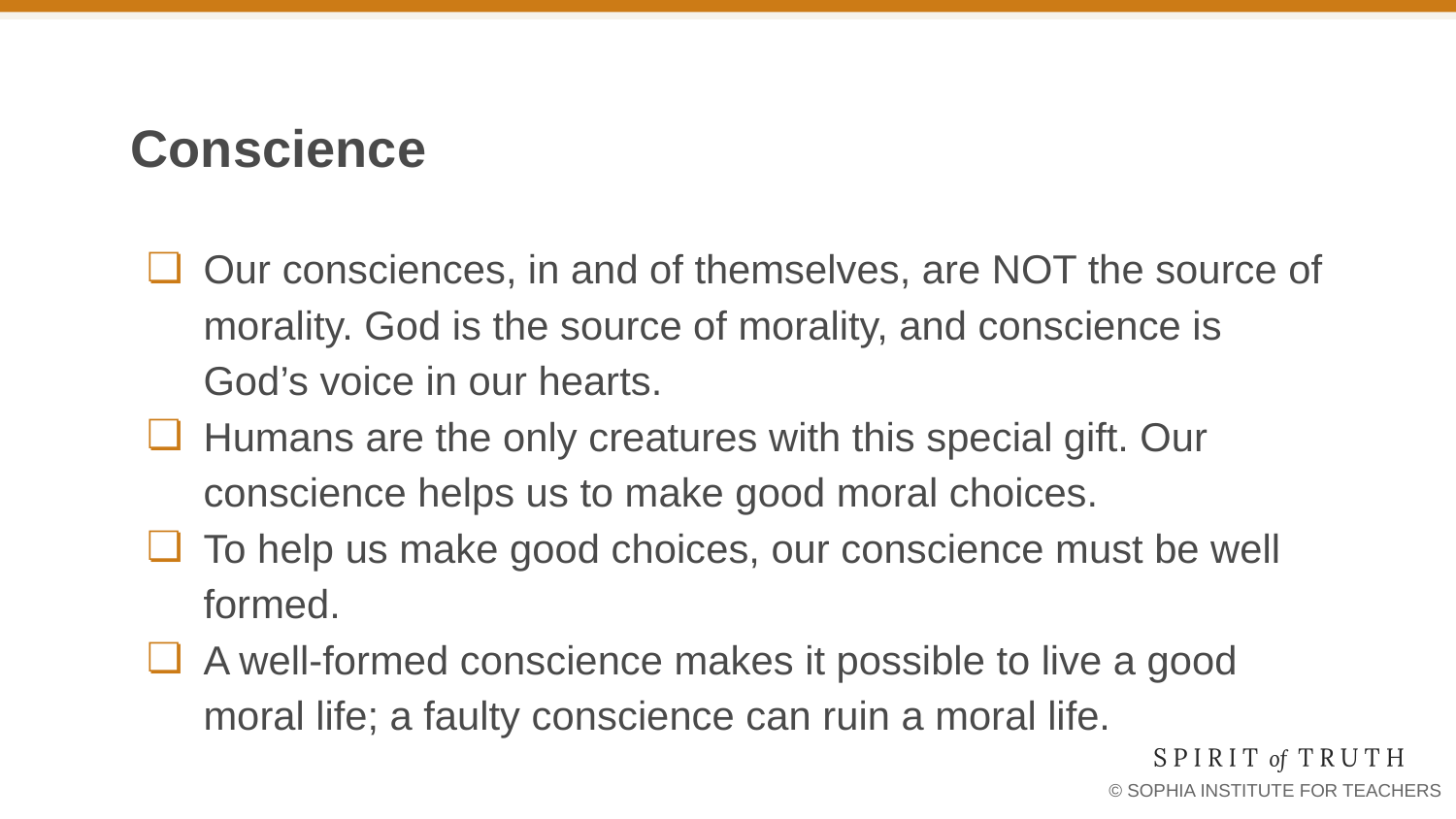

# Conscience
Our consciences, in and of themselves, are NOT the source of morality. God is the source of morality, and conscience is God’s voice in our hearts.
Humans are the only creatures with this special gift. Our conscience helps us to make good moral choices.
To help us make good choices, our conscience must be well formed.
A well-formed conscience makes it possible to live a good moral life; a faulty conscience can ruin a moral life.